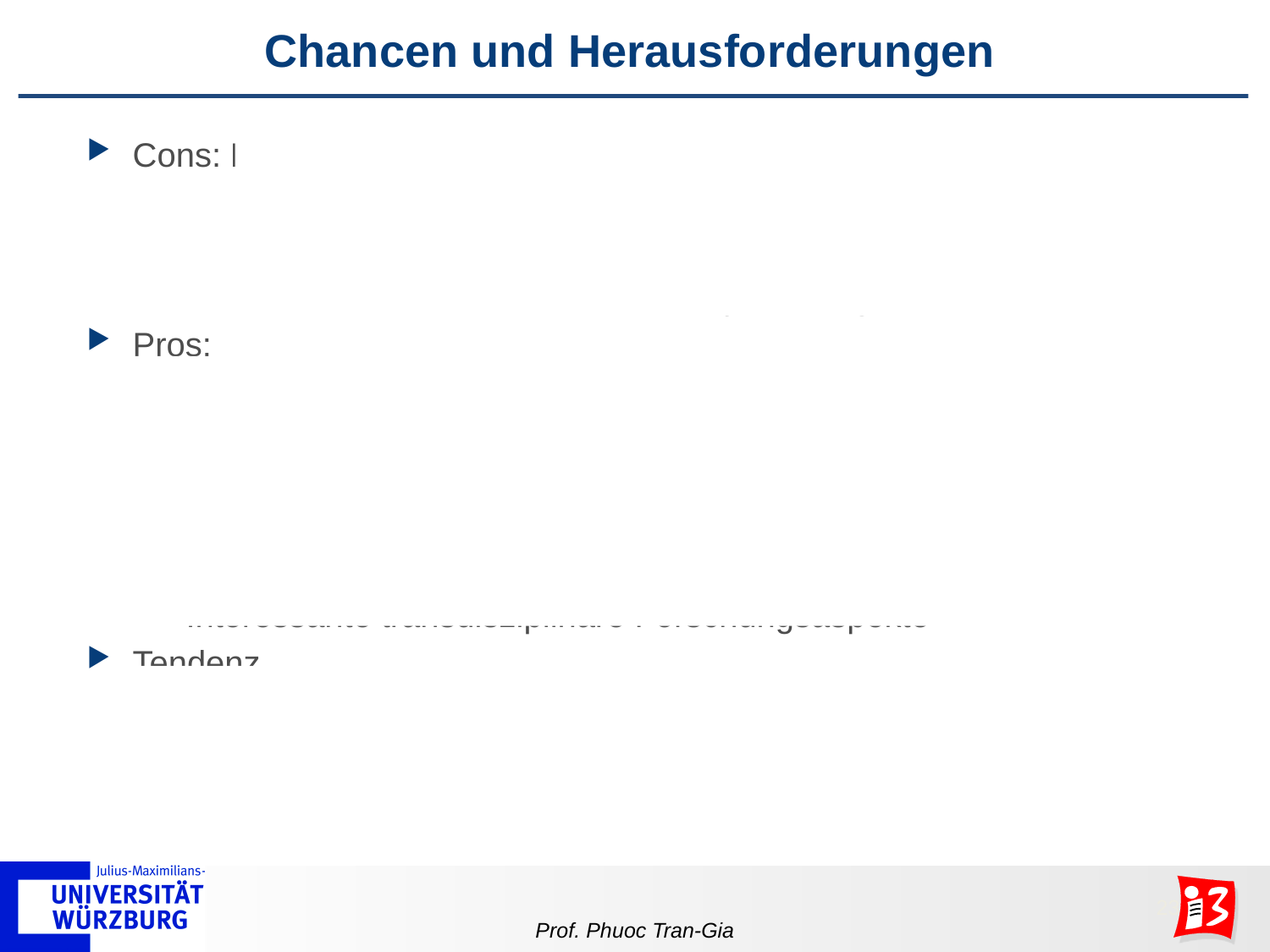

# Chancen und Herausforderungen

Cons: Momentan beobachtete Probleme
Spam-Anwendungen, gefälschte Reviews, gekaufte „likes“ etc
Qualitätssicherungskonzepte problematisch
Steuerliche und arbeitsrechtliche Aspekte ungeklärt
Pros:
Hohes Potenzial, Kontur heute schon erkennbar
Weitere Anwendungsbereiche sichtbar:
Mobile Crowdsourcing, Crowdsensing, Crowdtesting
Anerkennung als entwicklungspolitische Chancen
(z. B. World Bank Projekte)
Interessante transdisziplinäre Forschungsaspekte
Tendenz
Spezialisierte Crowds
Human-Lab
Interaktion von Machine-Clouds und Human-Clouds